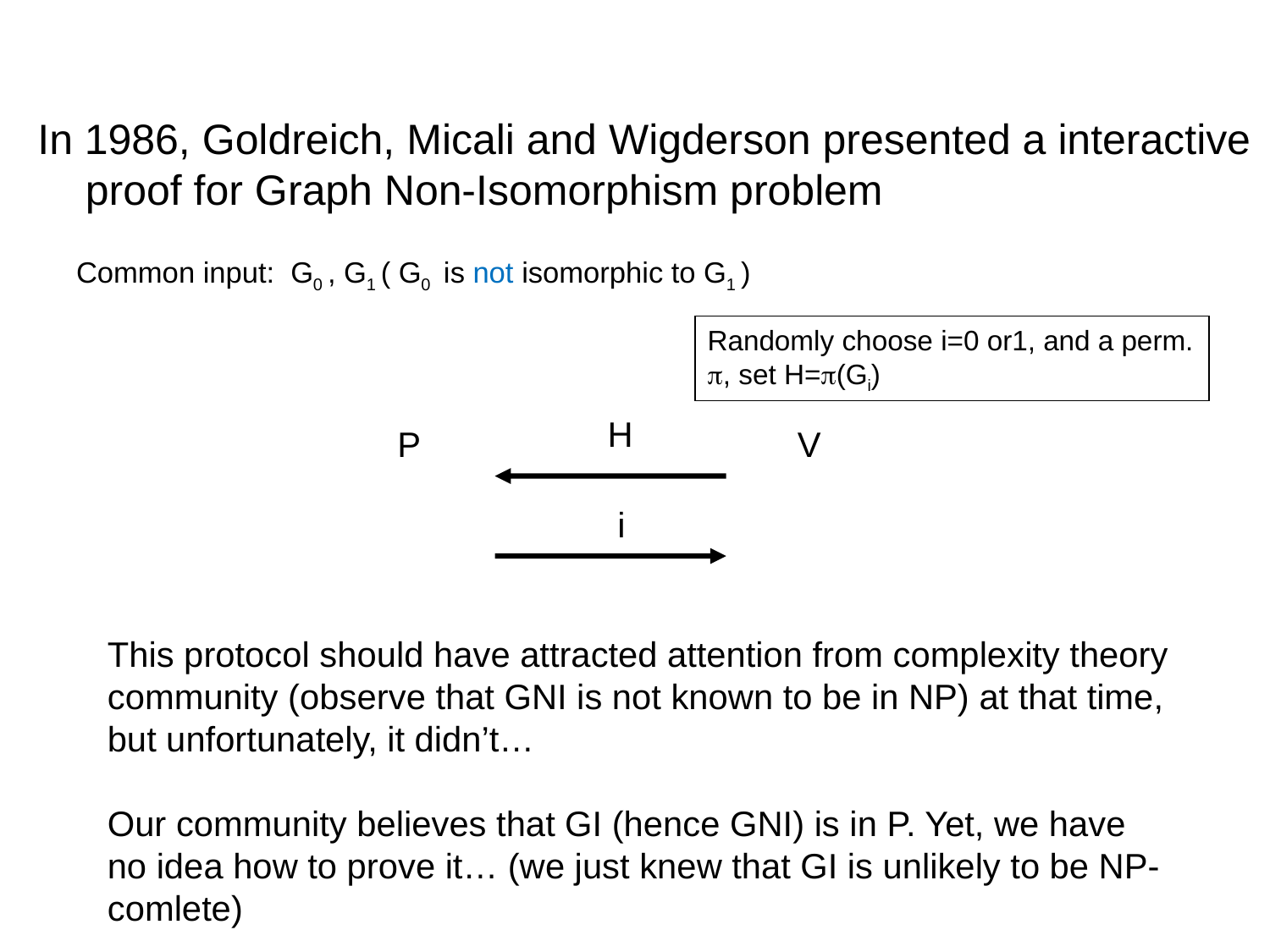

In 1986, Goldreich, Micali and Wigderson presented a interactive proof for Graph Non-Isomorphism problem
Common input:  G0 , G1 ( G0  is not isomorphic to G1 )

Randomly choose i=0 or1, and a perm. π, set H=π(Gi)
H
P
V

i

This protocol should have attracted attention from complexity theory community (observe that GNI is not known to be in NP) at that time, but unfortunately, it didn’t…

Our community believes that GI (hence GNI) is in P. Yet, we have no idea how to prove it… (we just knew that GI is unlikely to be NP-comlete)